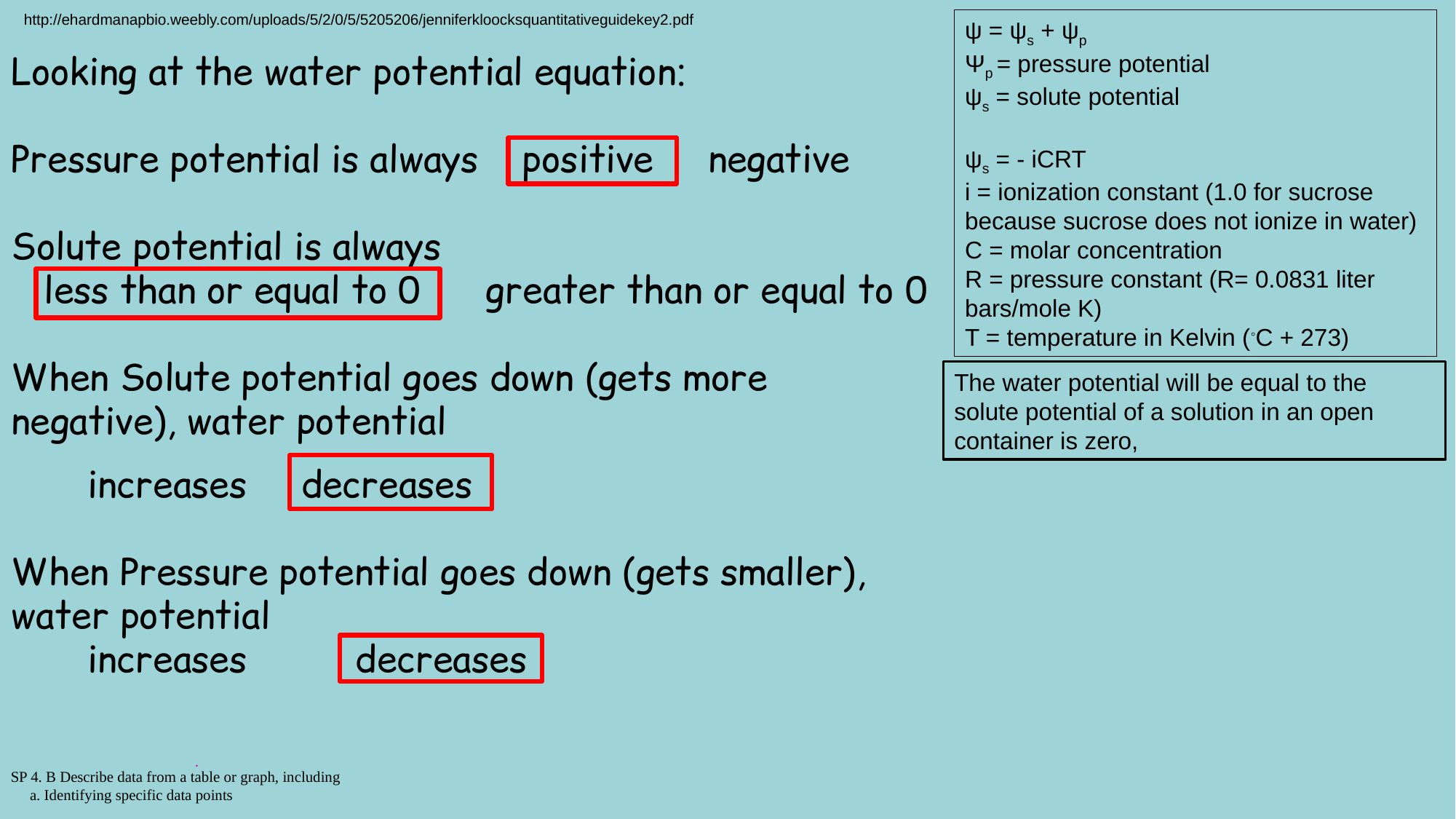

http://ehardmanapbio.weebly.com/uploads/5/2/0/5/5205206/jenniferkloocksquantitativeguidekey2.pdf
ψ = ψs + ψp
Ψp = pressure potential
ψs = solute potential

ψs = - iCRT
i = ionization constant (1.0 for sucrose because sucrose does not ionize in water)
C = molar concentration
R = pressure constant (R= 0.0831 liter bars/mole K)
T = temperature in Kelvin (◦C + 273)
Looking at the water potential equation:

Pressure potential is always    positive     negative

Solute potential is always
   less than or equal to 0      greater than or equal to 0

When Solute potential goes down (gets more negative), water potential

       increases     decreases

When Pressure potential goes down (gets smaller), water potential
       increases          decreases

The water potential will be equal to the solute potential of a solution in an open container is zero,

.
SP 4. B Describe data from a table or graph, including
     a. Identifying specific data points